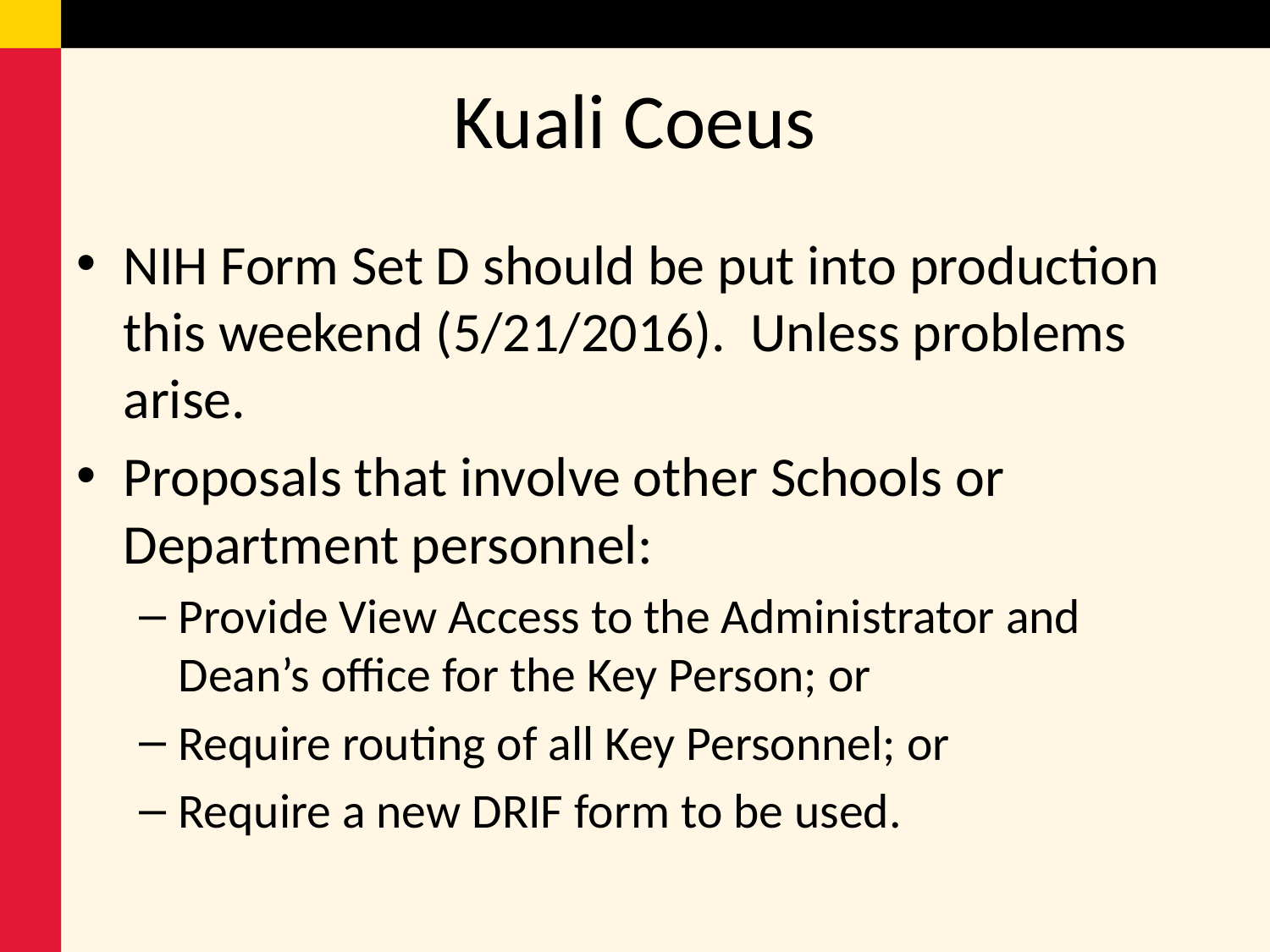

# Kuali Coeus
NIH Form Set D should be put into production this weekend (5/21/2016).  Unless problems arise.
Proposals that involve other Schools or Department personnel:
Provide View Access to the Administrator and Dean’s office for the Key Person; or
Require routing of all Key Personnel; or
Require a new DRIF form to be used.